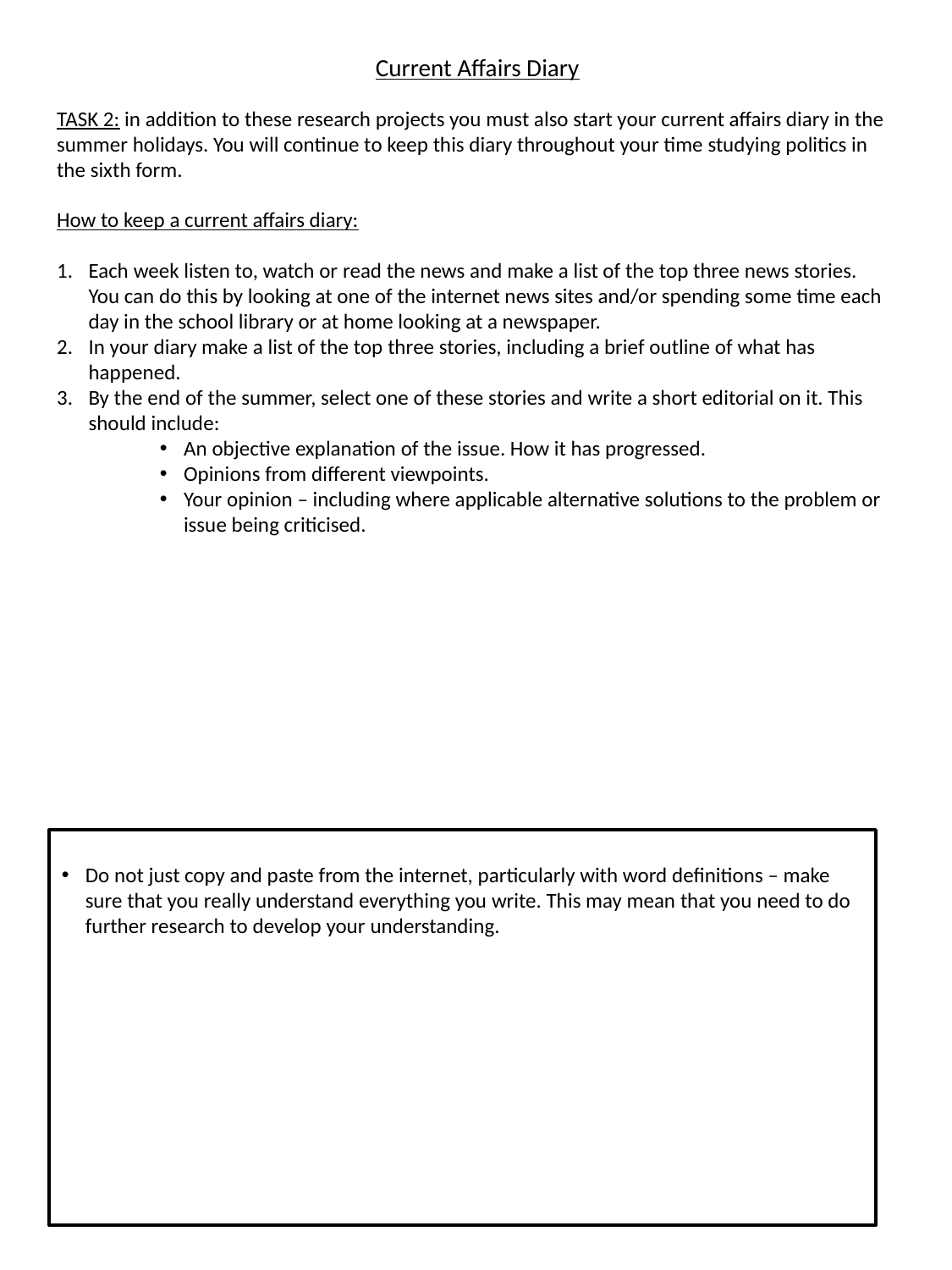

# Current Affairs Diary
TASK 2: in addition to these research projects you must also start your current affairs diary in the summer holidays. You will continue to keep this diary throughout your time studying politics in the sixth form.

How to keep a current affairs diary:

Each week listen to, watch or read the news and make a list of the top three news stories. You can do this by looking at one of the internet news sites and/or spending some time each day in the school library or at home looking at a newspaper.
In your diary make a list of the top three stories, including a brief outline of what has happened.
By the end of the summer, select one of these stories and write a short editorial on it. This should include:
An objective explanation of the issue. How it has progressed.
Opinions from different viewpoints.
Your opinion – including where applicable alternative solutions to the problem or issue being criticised.

Do not just copy and paste from the internet, particularly with word definitions – make sure that you really understand everything you write. This may mean that you need to do further research to develop your understanding.